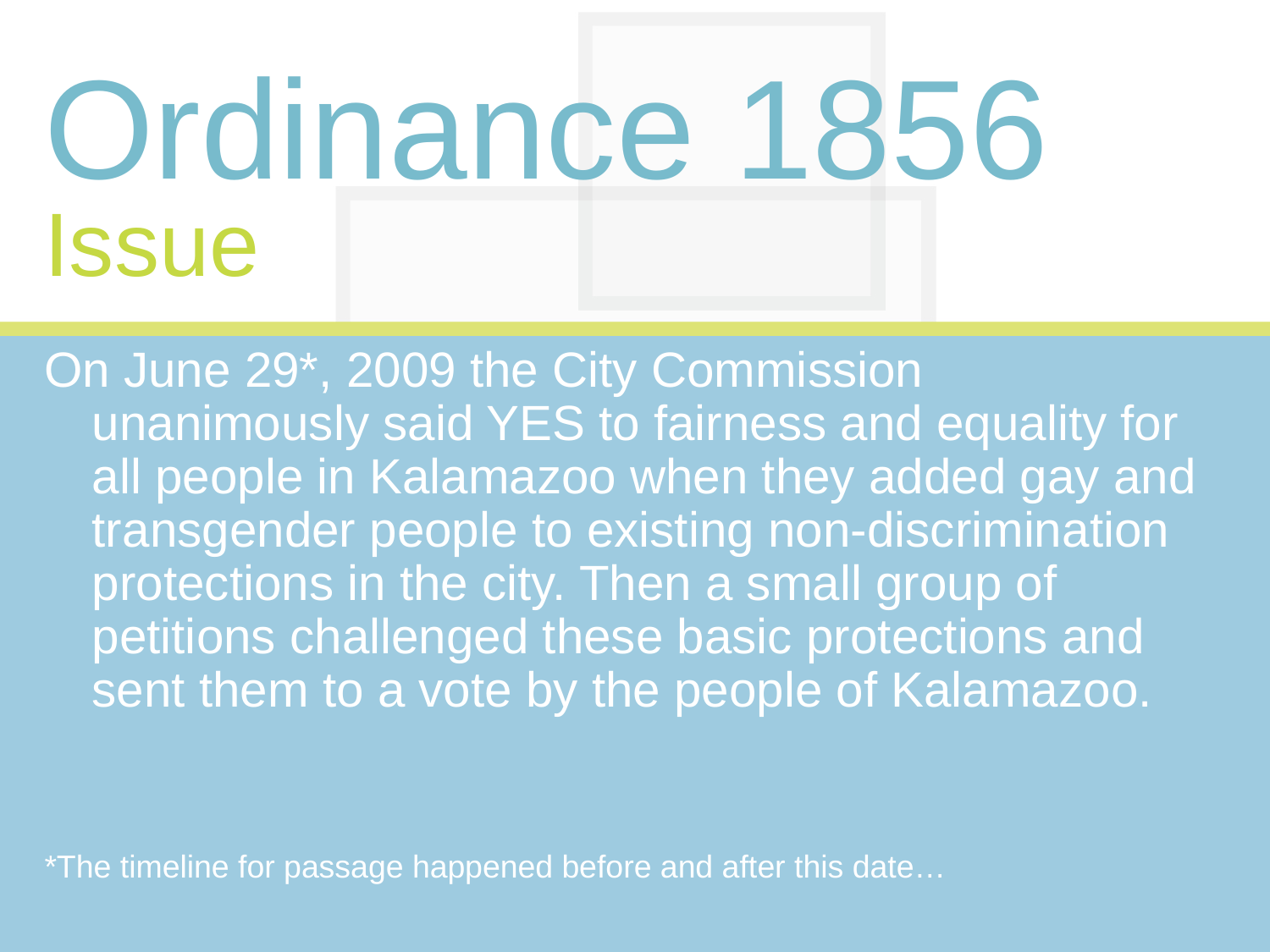

Ordinance 1856

# Issue
On June 29*, 2009 the City Commission unanimously said YES to fairness and equality for all people in Kalamazoo when they added gay and transgender people to existing non-discrimination protections in the city. Then a small group of petitions challenged these basic protections and sent them to a vote by the people of Kalamazoo.

*The timeline for passage happened before and after this date…